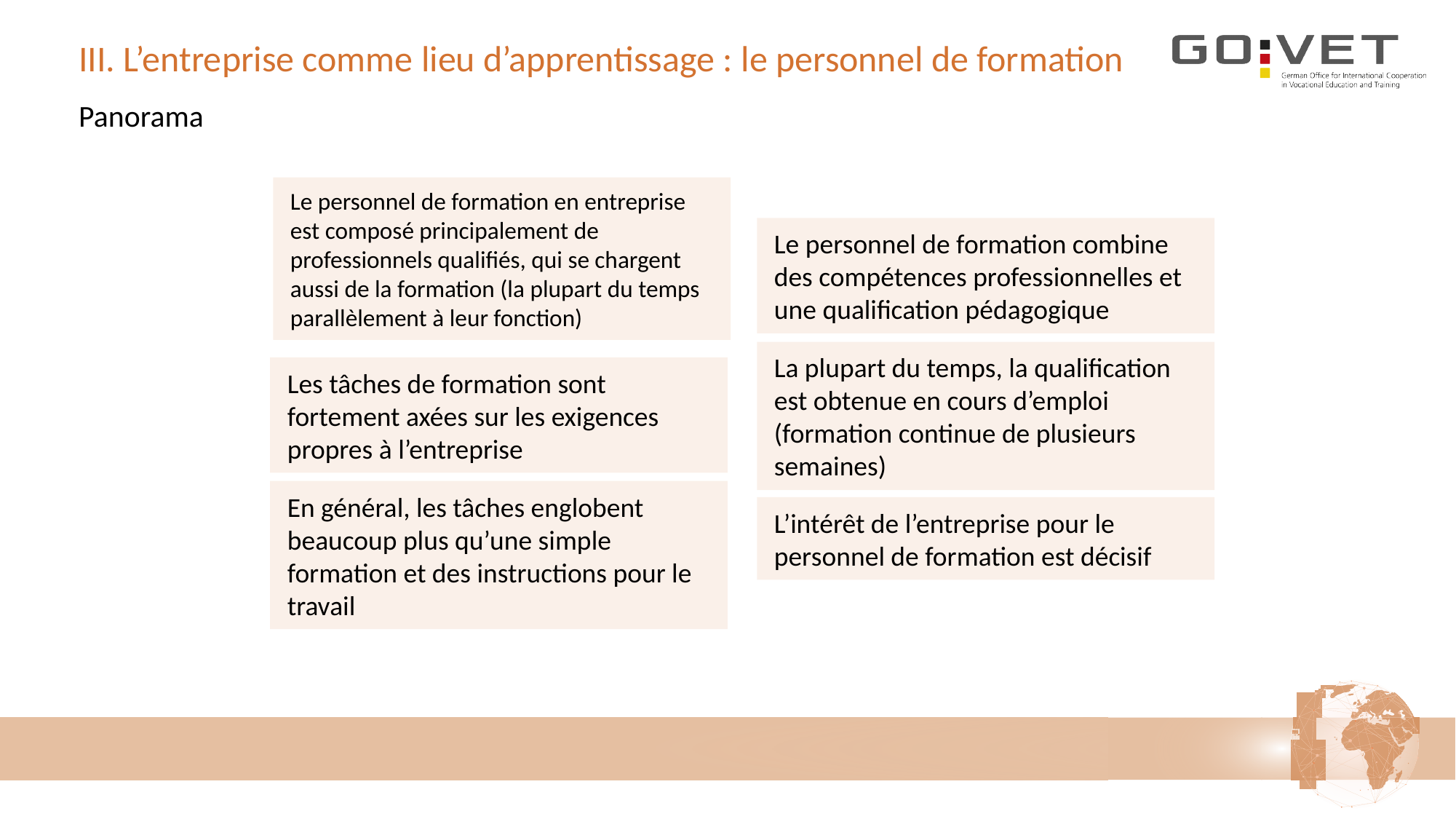

# III. L’entreprise comme lieu d’apprentissage : le personnel de formation
Panorama
Le personnel de formation en entreprise est composé principalement de professionnels qualifiés, qui se chargent aussi de la formation (la plupart du temps parallèlement à leur fonction)
Le personnel de formation combine des compétences professionnelles et une qualification pédagogique
La plupart du temps, la qualification est obtenue en cours d’emploi (formation continue de plusieurs semaines)
Les tâches de formation sont fortement axées sur les exigences propres à l’entreprise
En général, les tâches englobent beaucoup plus qu’une simple formation et des instructions pour le travail
L’intérêt de l’entreprise pour le personnel de formation est décisif